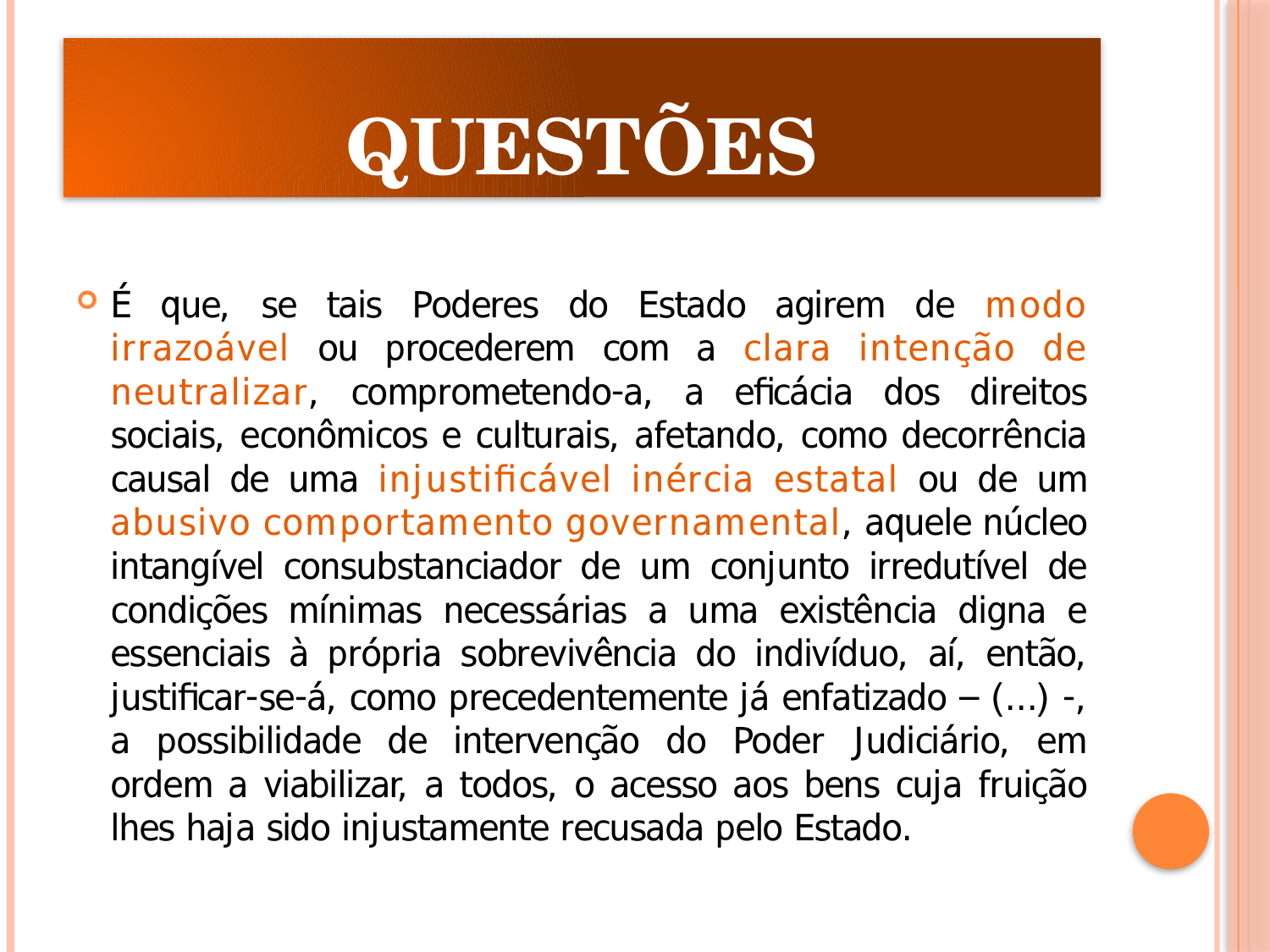

# questões

É que, se tais Poderes do Estado agirem de modo irrazoável ou procederem com a clara intenção de neutralizar, comprometendo-a, a eficácia dos direitos sociais, econômicos e culturais, afetando, como decorrência causal de uma injustificável inércia estatal ou de um abusivo comportamento governamental, aquele núcleo intangível consubstanciador de um conjunto irredutível de condições mínimas necessárias a uma existência digna e essenciais à própria sobrevivência do indivíduo, aí, então, justificar-se-á, como precedentemente já enfatizado – (...) -, a possibilidade de intervenção do Poder Judiciário, em ordem a viabilizar, a todos, o acesso aos bens cuja fruição lhes haja sido injustamente recusada pelo Estado.